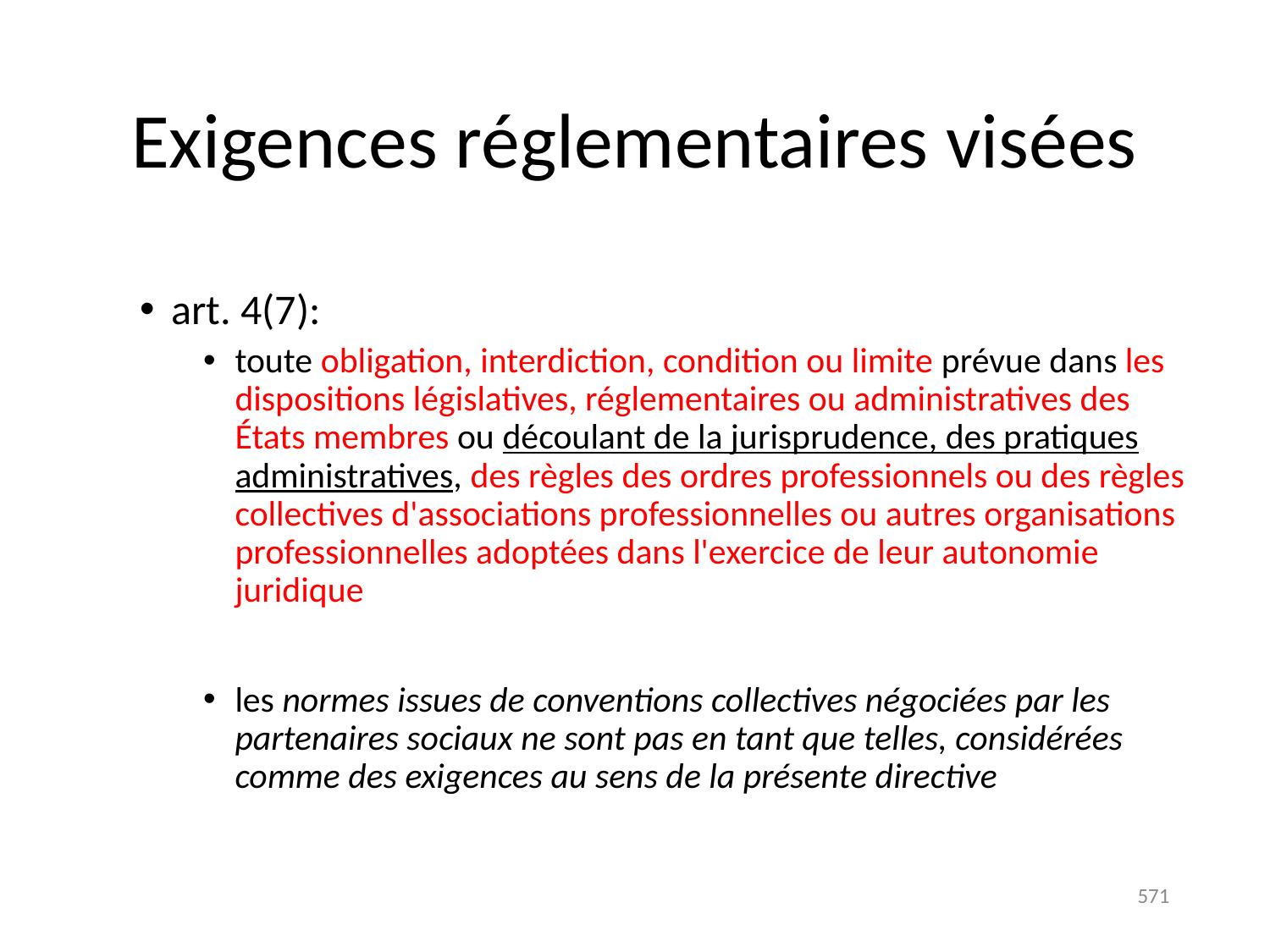

# Exigences réglementaires visées

art. 4(7):
toute obligation, interdiction, condition ou limite prévue dans les dispositions législatives, réglementaires ou administratives des États membres ou découlant de la jurisprudence, des pratiques administratives, des règles des ordres professionnels ou des règles collectives d'associations professionnelles ou autres organisations professionnelles adoptées dans l'exercice de leur autonomie juridique

les normes issues de conventions collectives négociées par les partenaires sociaux ne sont pas en tant que telles, considérées comme des exigences au sens de la présente directive
571